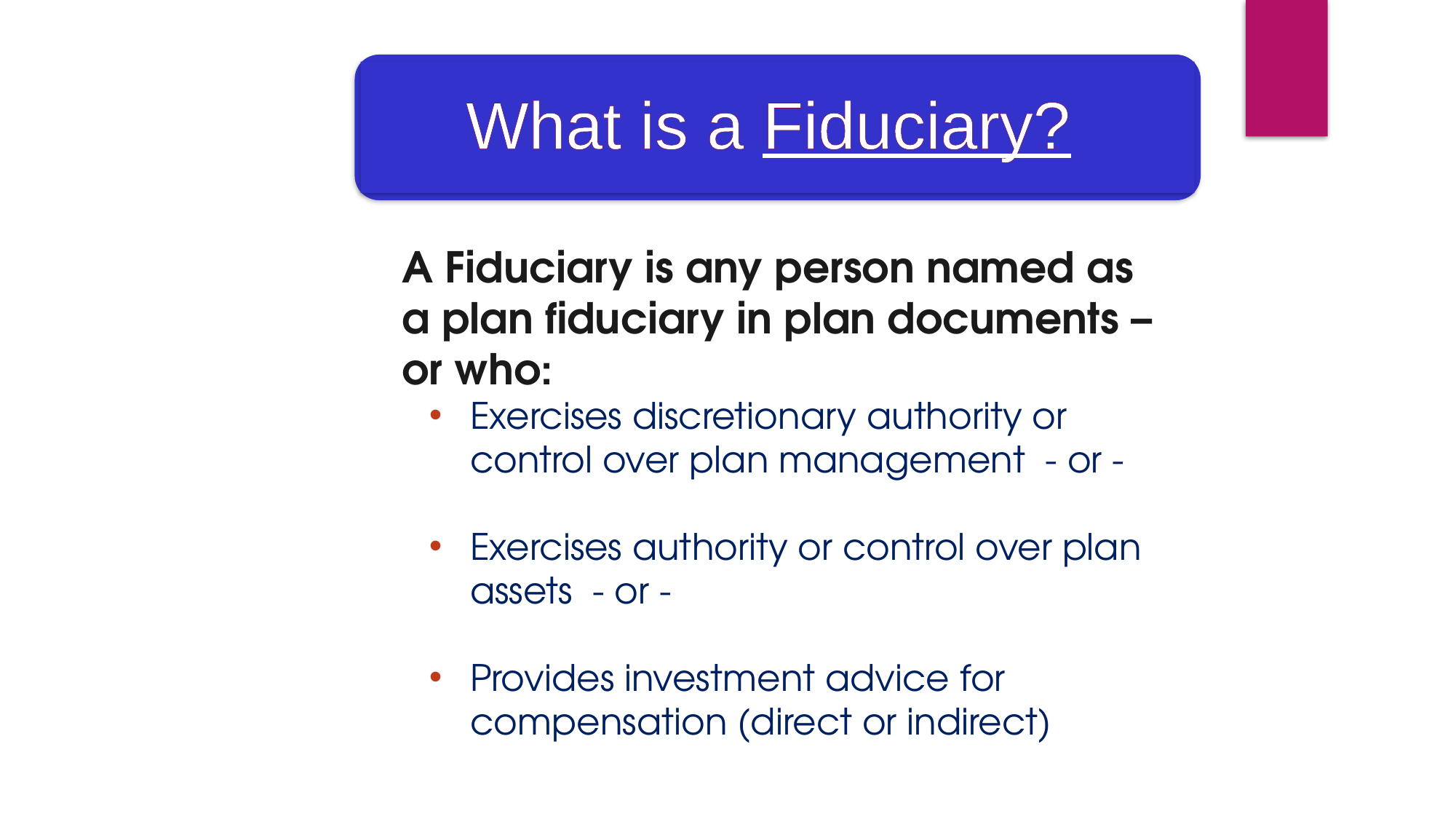

What is a Fiduciary?
A Fiduciary is any person named as a plan fiduciary in plan documents – or who:
Exercises discretionary authority or control over plan management  - or -

Exercises authority or control over plan assets  - or -

Provides investment advice for compensation (direct or indirect)